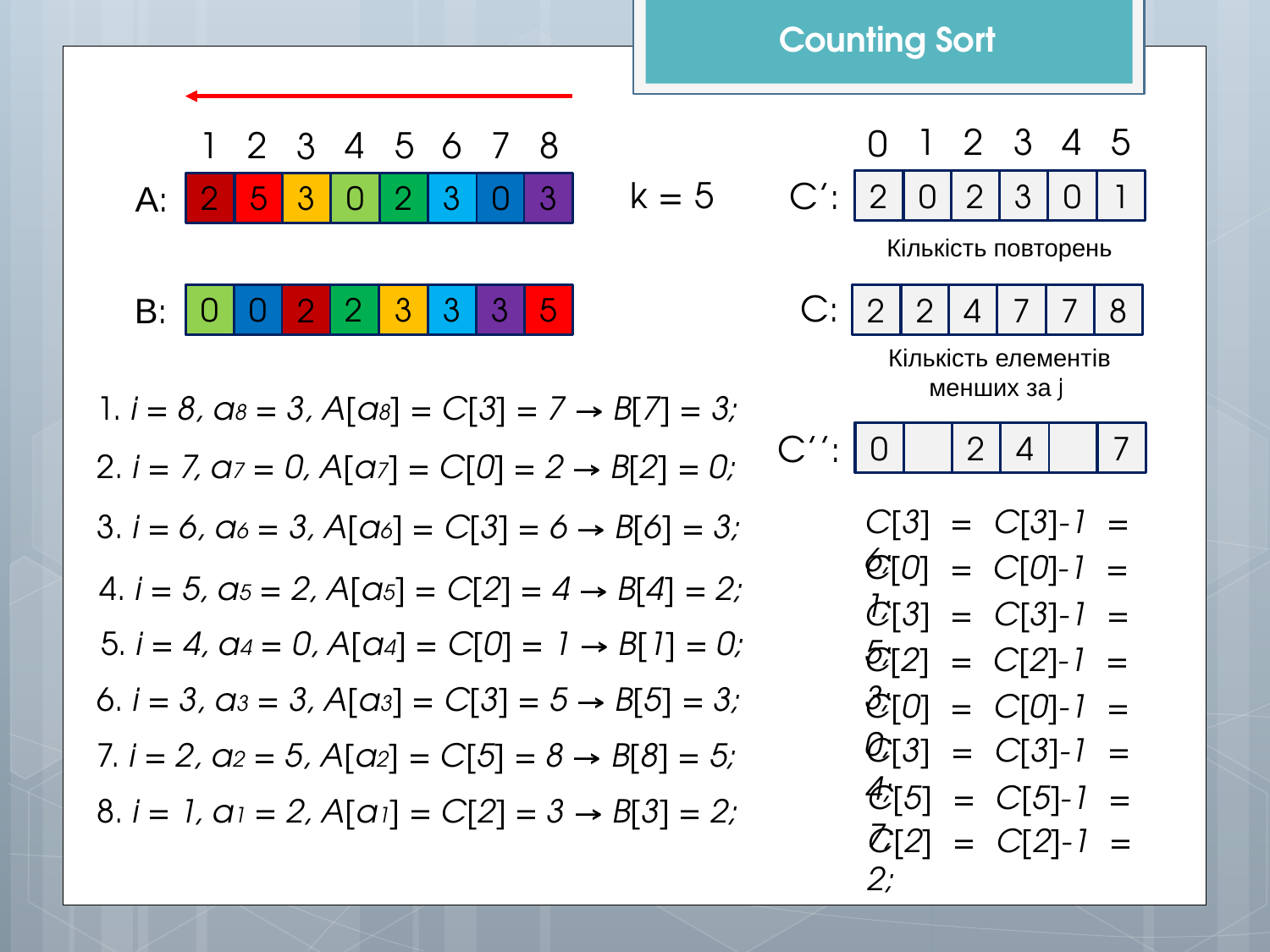

Counting Sort
1
4
5
2
3
0
1
4
5
6
7
8
2
3
k = 5
C’:

А:

2
3
0
1
2
0
3
0
3
3
0
2
2
5
Кількість повторень
C:
В:
0
3
5
0
2

3

3

2
4
7
7
8
2
2
Кількість елементів менших за j
1. i = 8, a8 = 3, A[a8] = C[3] = 7 → B[7] = 3;
C’’:
2
4
7
0
3
5
1
6

2. i = 7, a7 = 0, A[a7] = C[0] = 2 → B[2] = 0;
C[3] = C[3]-1 = 6;
3. i = 6, a6 = 3, A[a6] = C[3] = 6 → B[6] = 3;
C[0] = C[0]-1 = 1;
4. i = 5, a5 = 2, A[a5] = C[2] = 4 → B[4] = 2;
C[3] = C[3]-1 = 5;
5. i = 4, a4 = 0, A[a4] = C[0] = 1 → B[1] = 0;
C[2] = C[2]-1 = 3;
6. i = 3, a3 = 3, A[a3] = C[3] = 5 → B[5] = 3;
C[0] = C[0]-1 = 0;
C[3] = C[3]-1 = 4;
7. i = 2, a2 = 5, A[a2] = C[5] = 8 → B[8] = 5;
C[5] = C[5]-1 = 7;
8. i = 1, a1 = 2, A[a1] = C[2] = 3 → B[3] = 2;
C[2] = C[2]-1 = 2;